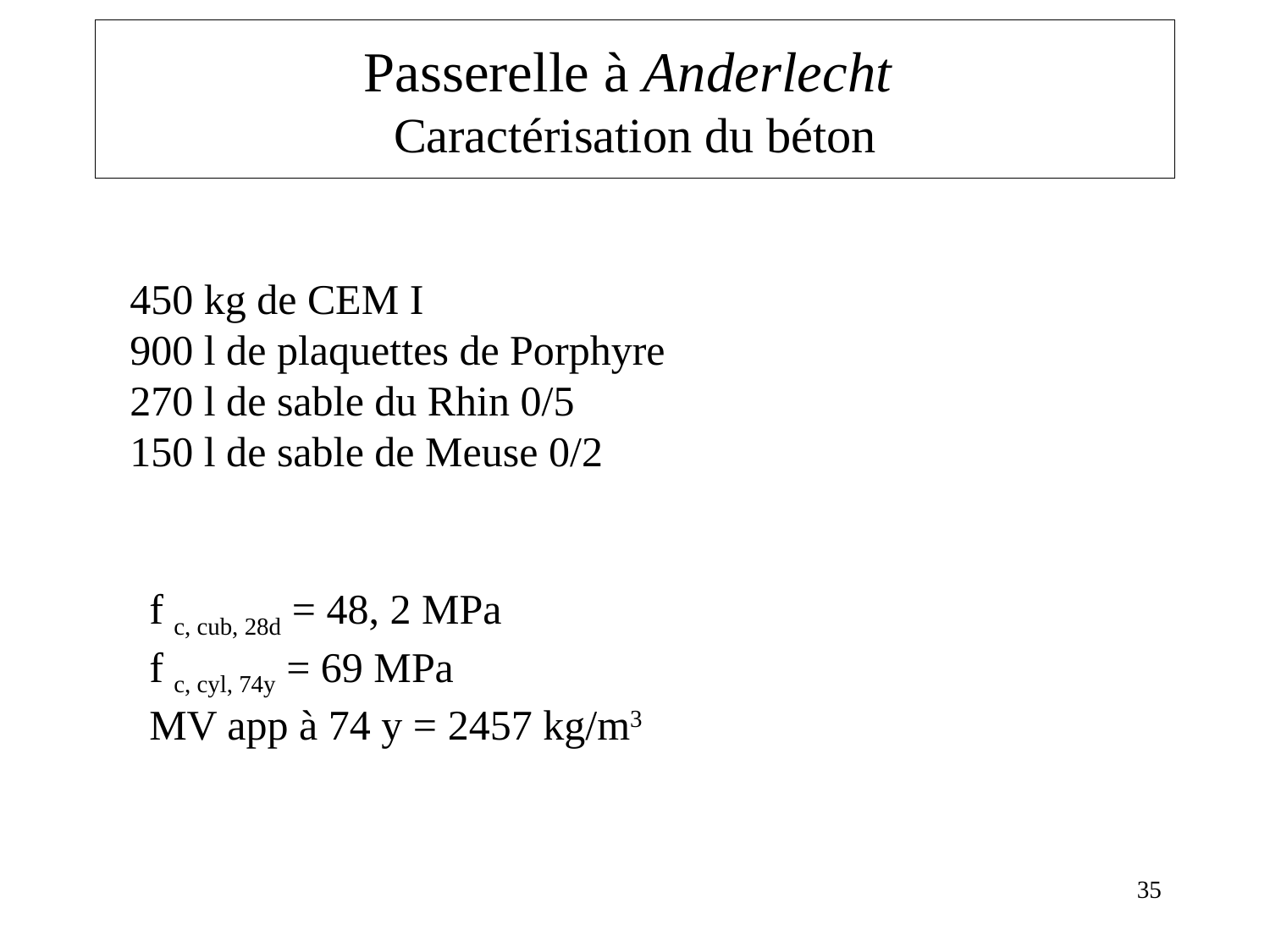

# Passerelle à Anderlecht Caractérisation du béton
450 kg de CEM I
900 l de plaquettes de Porphyre
270 l de sable du Rhin 0/5
150 l de sable de Meuse 0/2
f c, cub, 28d = 48, 2 MPa
f c, cyl, 74y = 69 MPa
MV app à 74 y = 2457 kg/m3
35